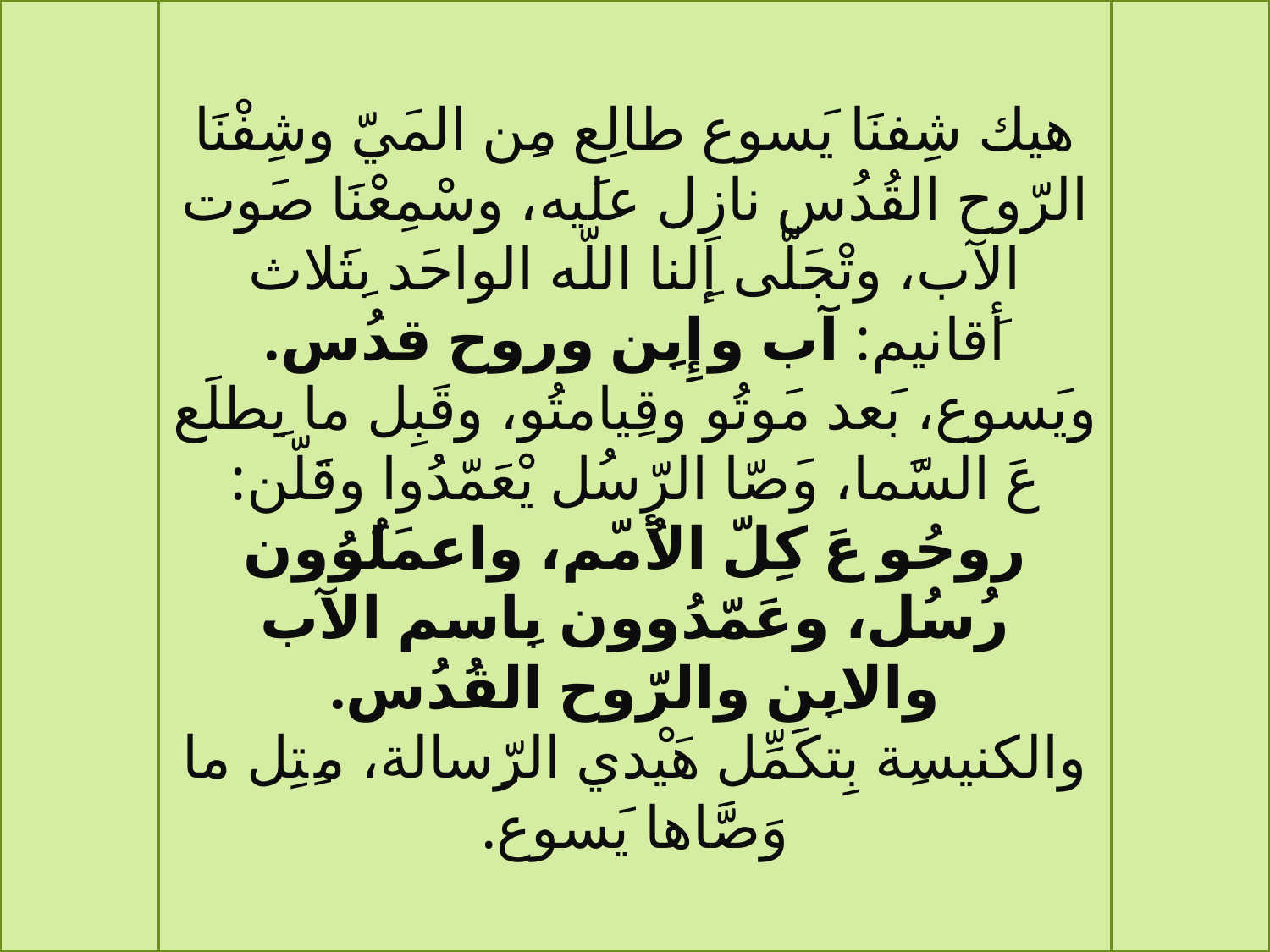

هيك شِفنَا يَسوع طالِع مِن المَيّ وشِفْنَا الرّوح القُدُس نازِل علَيه، وسْمِعْنَا صَوت الآب، وتْجَلّى إِلنا اللّه الواحَد بِثَلاث أَقانيم: آب وإِبِن وروح قدُس.
ويَسوع، بَعد مَوتُو وقِيامتُو، وقَبِل ما يِطلَع عَ السَّما، وَصّا الرّسُل يْعَمّدُوا وقَلّن:
روحُو عَ كِلّ الأُمّم، واعمَلُوُون رُسُل، وعَمّدُوون بِاسم الآب والابِن والرّوح القُدُس.
والكنيسِة بِتكَمِّل هَيْدي الرِّسالة، مِتِل ما وَصَّاها يَسوع.
#